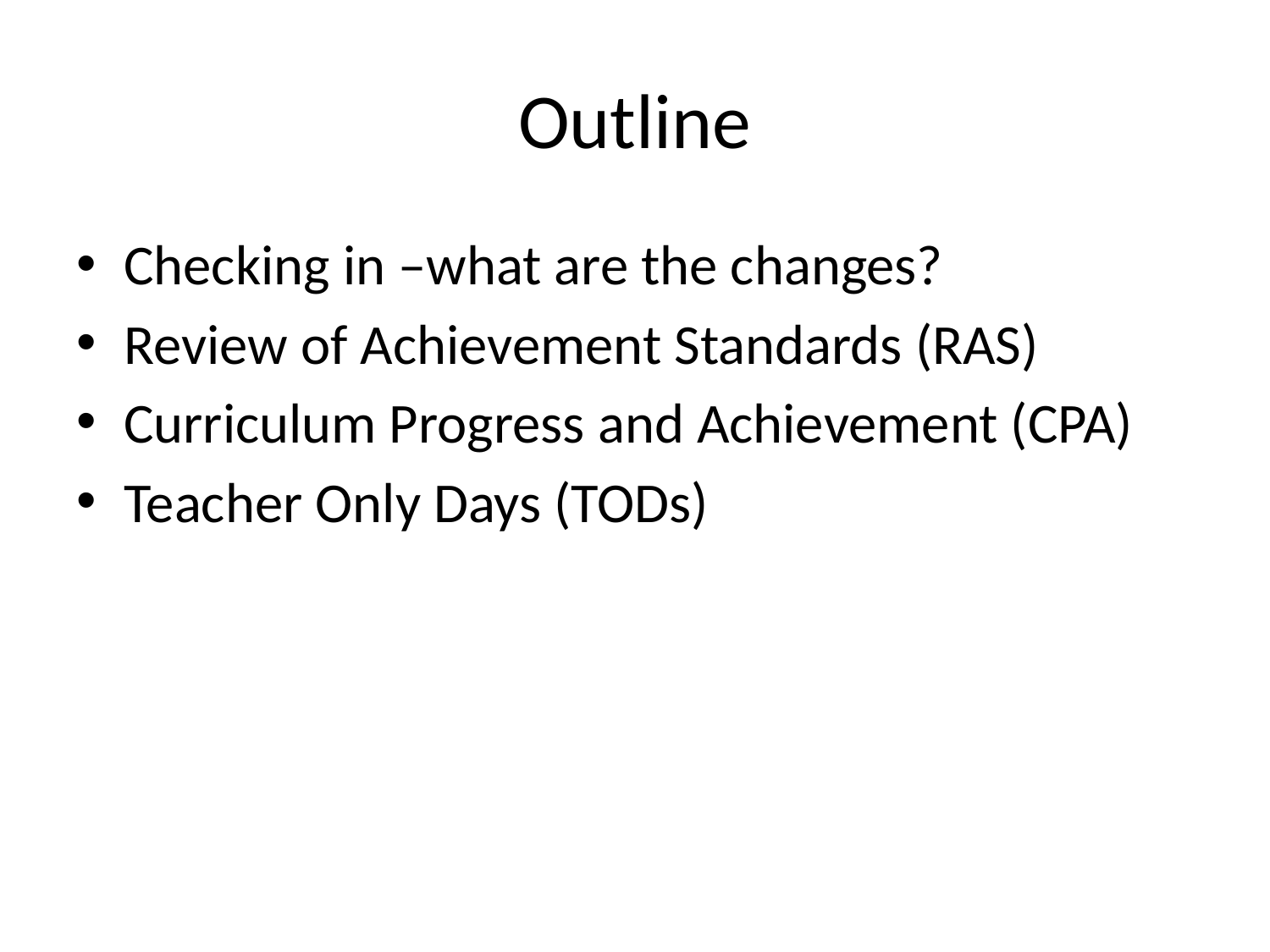

# Outline
Checking in –what are the changes?
Review of Achievement Standards (RAS)
Curriculum Progress and Achievement (CPA)
Teacher Only Days (TODs)